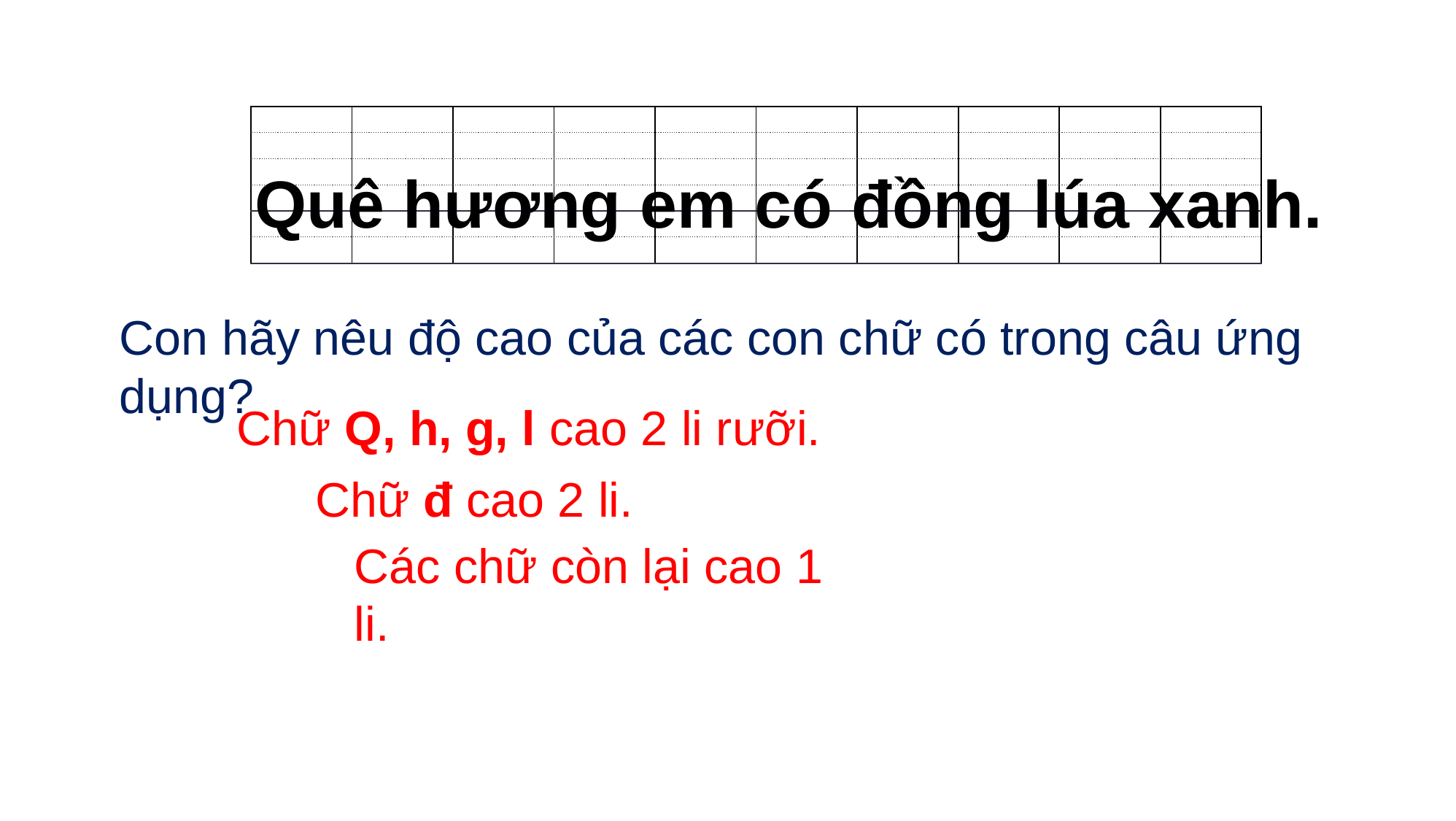

|  |  |  |  |  |  |  |  |  |  |
| --- | --- | --- | --- | --- | --- | --- | --- | --- | --- |
|  |  |  |  |  |  |  |  |  |  |
|  |  |  |  |  |  |  |  |  |  |
|  |  |  |  |  |  |  |  |  |  |
|  |  |  |  |  |  |  |  |  |  |
|  |  |  |  |  |  |  |  |  |  |
Quê hương em có đồng lúa xanh.
Con hãy nêu độ cao của các con chữ có trong câu ứng dụng?
Chữ Q, h, g, l cao 2 li rưỡi.
Chữ đ cao 2 li.
Các chữ còn lại cao 1 li.